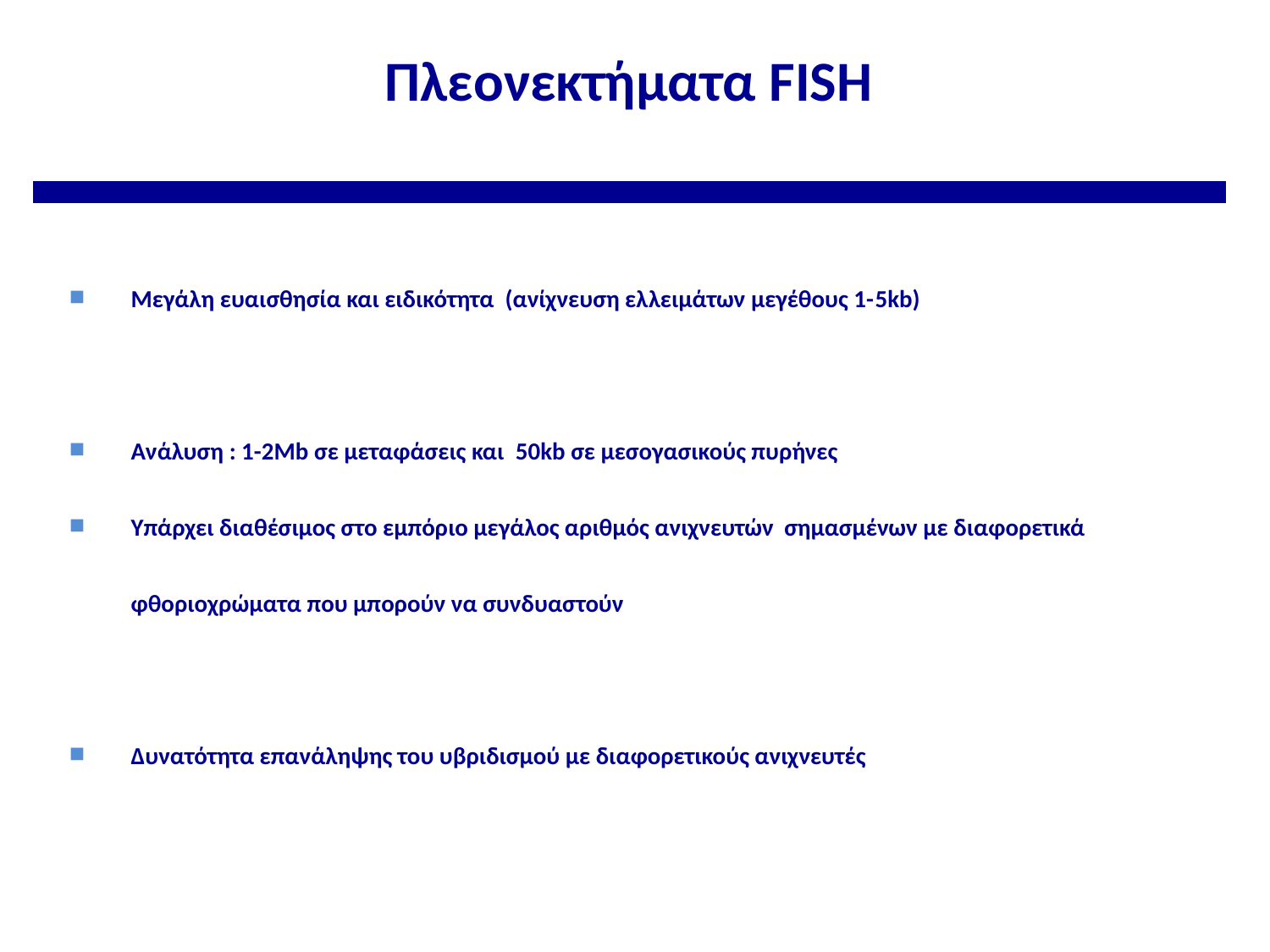

Πλεονεκτήματα FISH

Μεγάλη ευαισθησία και ειδικότητα  (ανίχνευση ελλειμάτων μεγέθους 1-5kb)

Ανάλυση : 1-2Mb σε μεταφάσεις και  50kb σε μεσογασικούς πυρήνες
Υπάρχει διαθέσιμος στο εμπόριο μεγάλος αριθμός ανιχνευτών σημασμένων με διαφορετικά φθοριοχρώματα που μπορούν να συνδυαστούν

Δυνατότητα επανάληψης του υβριδισμού με διαφορετικούς ανιχνευτές